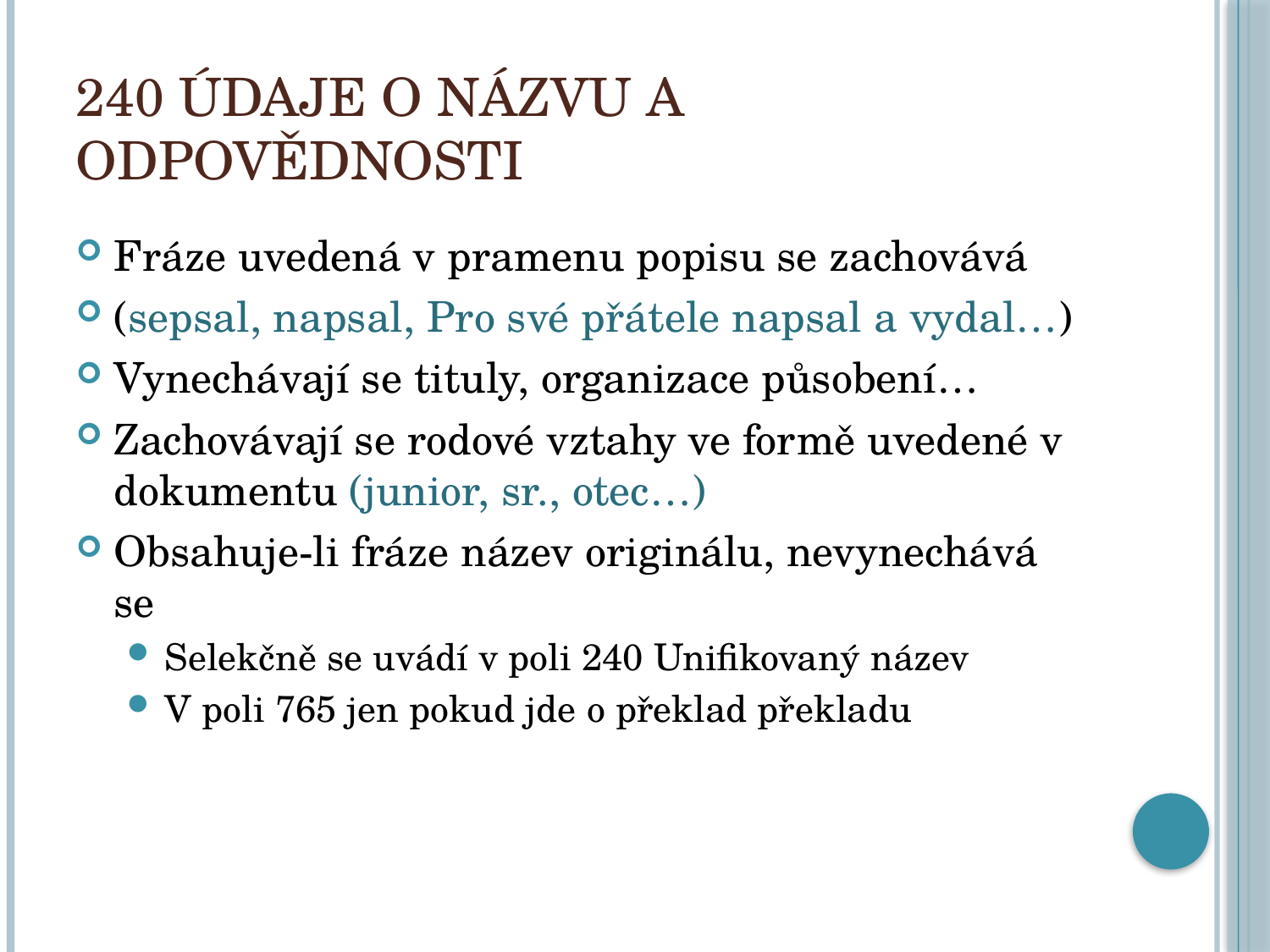

# 240 Údaje o názvu a odpovědnosti
Fráze uvedená v pramenu popisu se zachovává
(sepsal, napsal, Pro své přátele napsal a vydal…)
Vynechávají se tituly, organizace působení…
Zachovávají se rodové vztahy ve formě uvedené v dokumentu (junior, sr., otec…)
Obsahuje-li fráze název originálu, nevynechává se
Selekčně se uvádí v poli 240 Unifikovaný název
V poli 765 jen pokud jde o překlad překladu